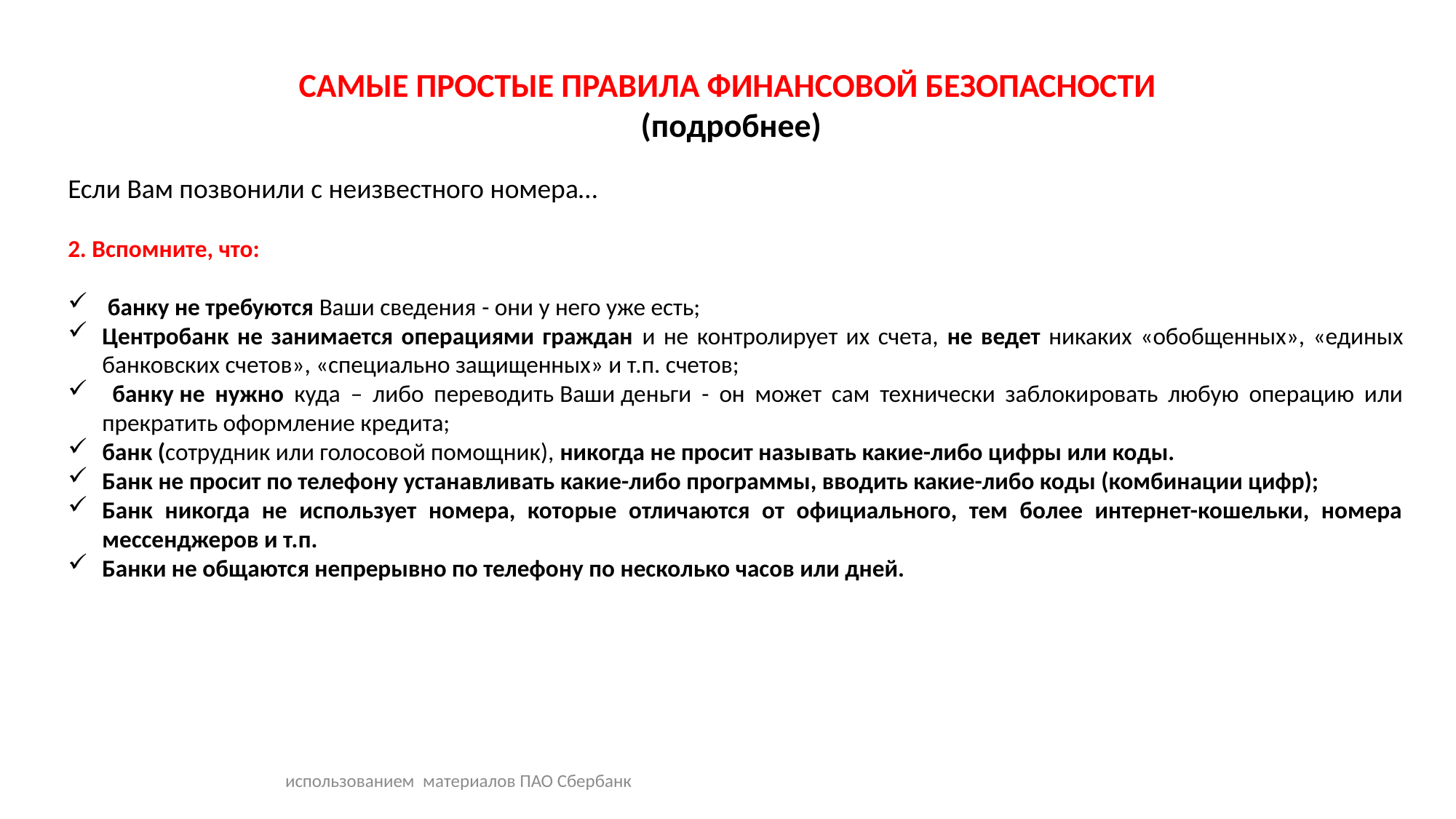

САМЫЕ ПРОСТЫЕ ПРАВИЛА ФИНАНСОВОЙ БЕЗОПАСНОСТИ
(подробнее)
Если Вам позвонили с неизвестного номера…

2. Вспомните, что:

 банку не требуются Ваши сведения - они у него уже есть;
Центробанк не занимается операциями граждан и не контролирует их счета, не ведет никаких «обобщенных», «единых банковских счетов», «специально защищенных» и т.п. счетов;
 банку не нужно куда – либо переводить Ваши деньги - он может сам технически заблокировать любую операцию или прекратить оформление кредита;
банк (сотрудник или голосовой помощник), никогда не просит называть какие-либо цифры или коды.
Банк не просит по телефону устанавливать какие-либо программы, вводить какие-либо коды (комбинации цифр);
Банк никогда не использует номера, которые отличаются от официального, тем более интернет-кошельки, номера мессенджеров и т.п.
Банки не общаются непрерывно по телефону по несколько часов или дней.

 использованием  материалов ПАО Сбербанк